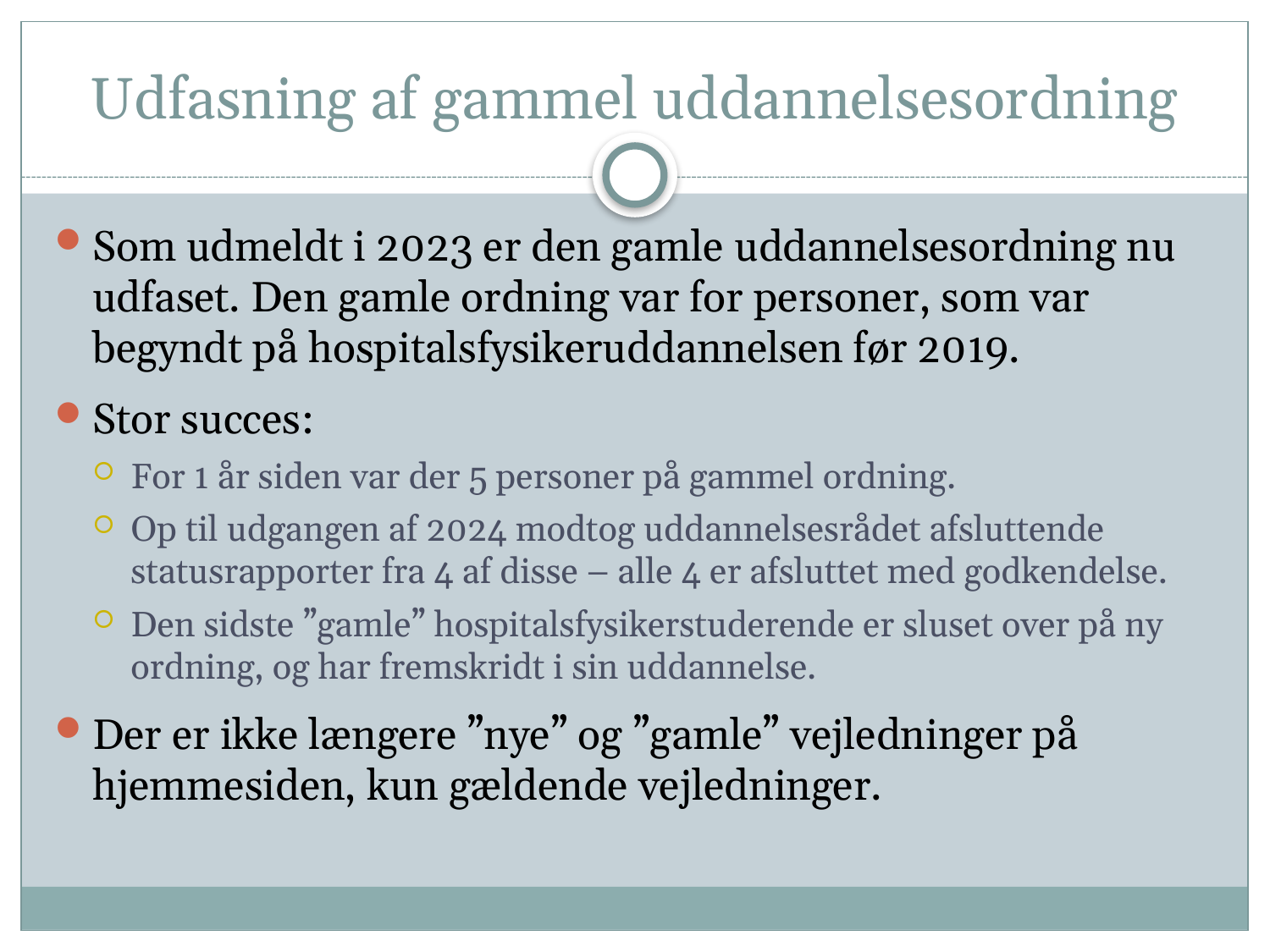

# Udfasning af gammel uddannelsesordning
Som udmeldt i 2023 er den gamle uddannelsesordning nu udfaset. Den gamle ordning var for personer, som var begyndt på hospitalsfysikeruddannelsen før 2019.
Stor succes:
For 1 år siden var der 5 personer på gammel ordning.
Op til udgangen af 2024 modtog uddannelsesrådet afsluttende statusrapporter fra 4 af disse – alle 4 er afsluttet med godkendelse.
Den sidste ”gamle” hospitalsfysikerstuderende er sluset over på ny ordning, og har fremskridt i sin uddannelse.
Der er ikke længere ”nye” og ”gamle” vejledninger på hjemmesiden, kun gældende vejledninger.